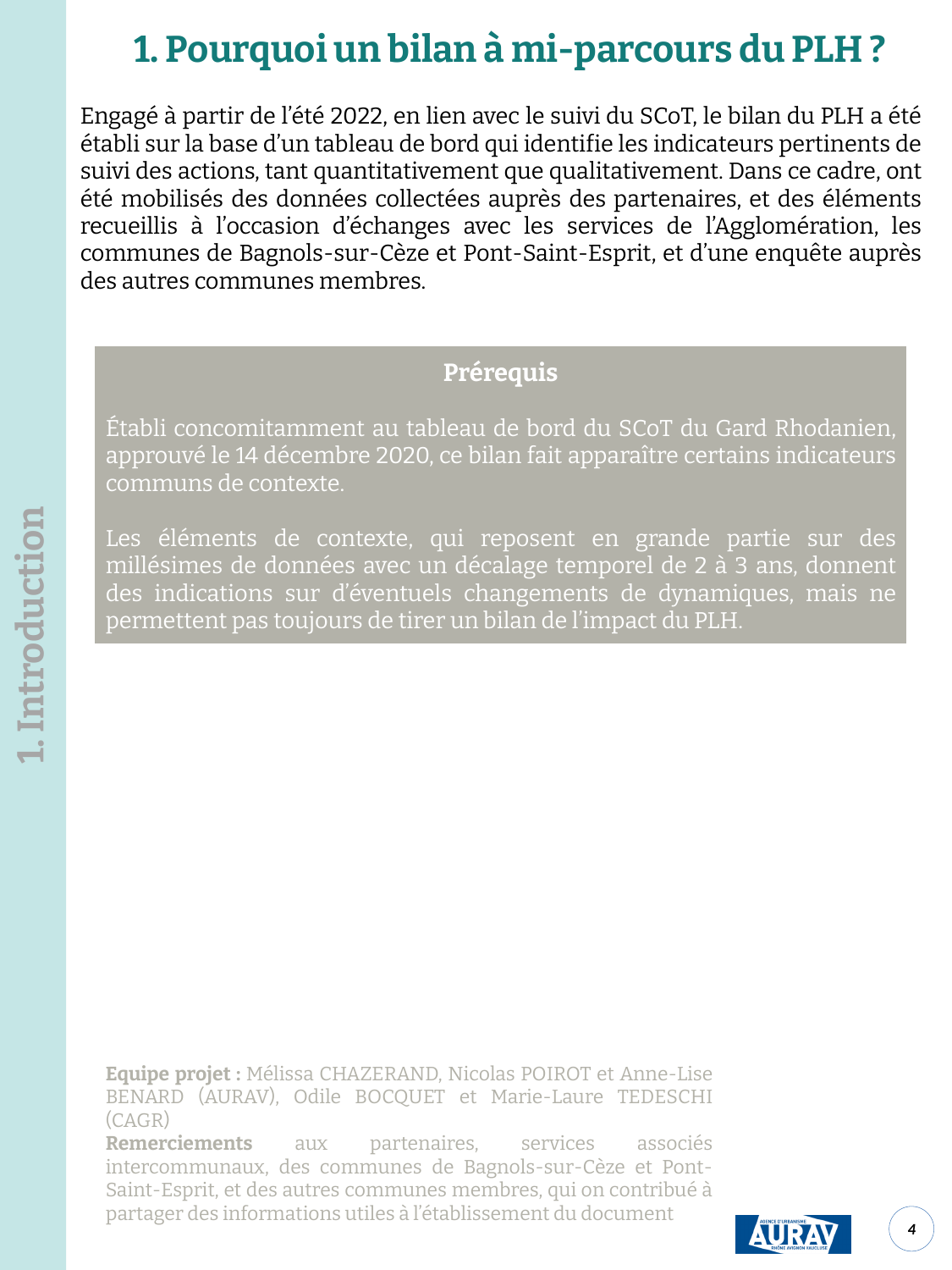

1. Pourquoi un bilan à mi-parcours du PLH ?
Engagé à partir de l’été 2022, en lien avec le suivi du SCoT, le bilan du PLH a été établi sur la base d’un tableau de bord qui identifie les indicateurs pertinents de suivi des actions, tant quantitativement que qualitativement. Dans ce cadre, ont été mobilisés des données collectées auprès des partenaires, et des éléments recueillis à l’occasion d’échanges avec les services de l’Agglomération, les communes de Bagnols-sur-Cèze et Pont-Saint-Esprit, et d’une enquête auprès des autres communes membres.

Prérequis

Établi concomitamment au tableau de bord du SCoT du Gard Rhodanien, approuvé le 14 décembre 2020, ce bilan fait apparaître certains indicateurs communs de contexte.

Les éléments de contexte, qui reposent en grande partie sur des millésimes de données avec un décalage temporel de 2 à 3 ans, donnent des indications sur d’éventuels changements de dynamiques, mais ne permettent pas toujours de tirer un bilan de l’impact du PLH.
1. Introduction
Equipe projet : Mélissa CHAZERAND, Nicolas POIROT et Anne-Lise BENARD (AURAV), Odile BOCQUET et Marie-Laure TEDESCHI (CAGR)
Remerciements aux partenaires, services associés intercommunaux, des communes de Bagnols-sur-Cèze et Pont-Saint-Esprit, et des autres communes membres, qui on contribué à partager des informations utiles à l’établissement du document
4